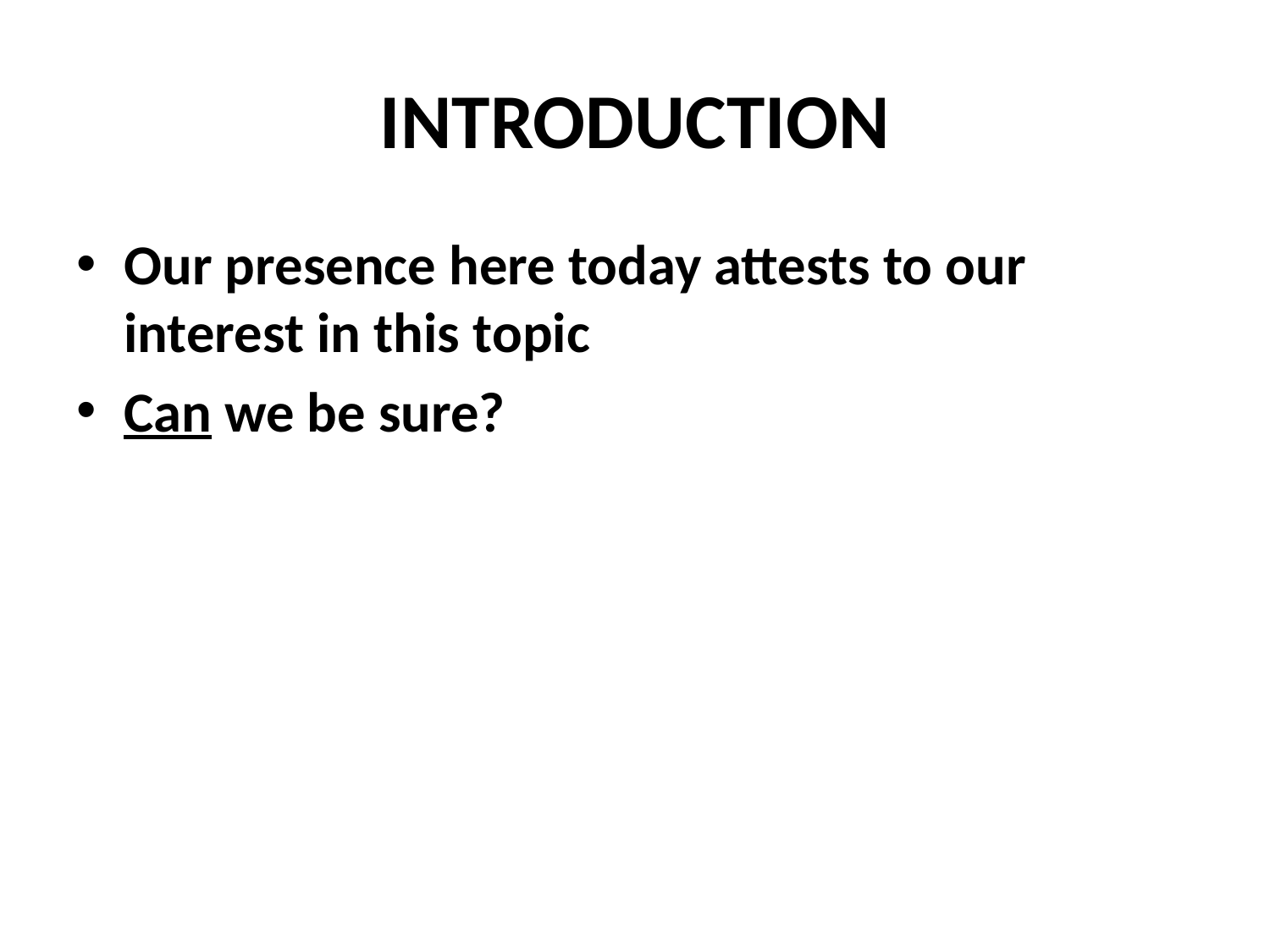

# INTRODUCTION
Our presence here today attests to our interest in this topic
Can we be sure?